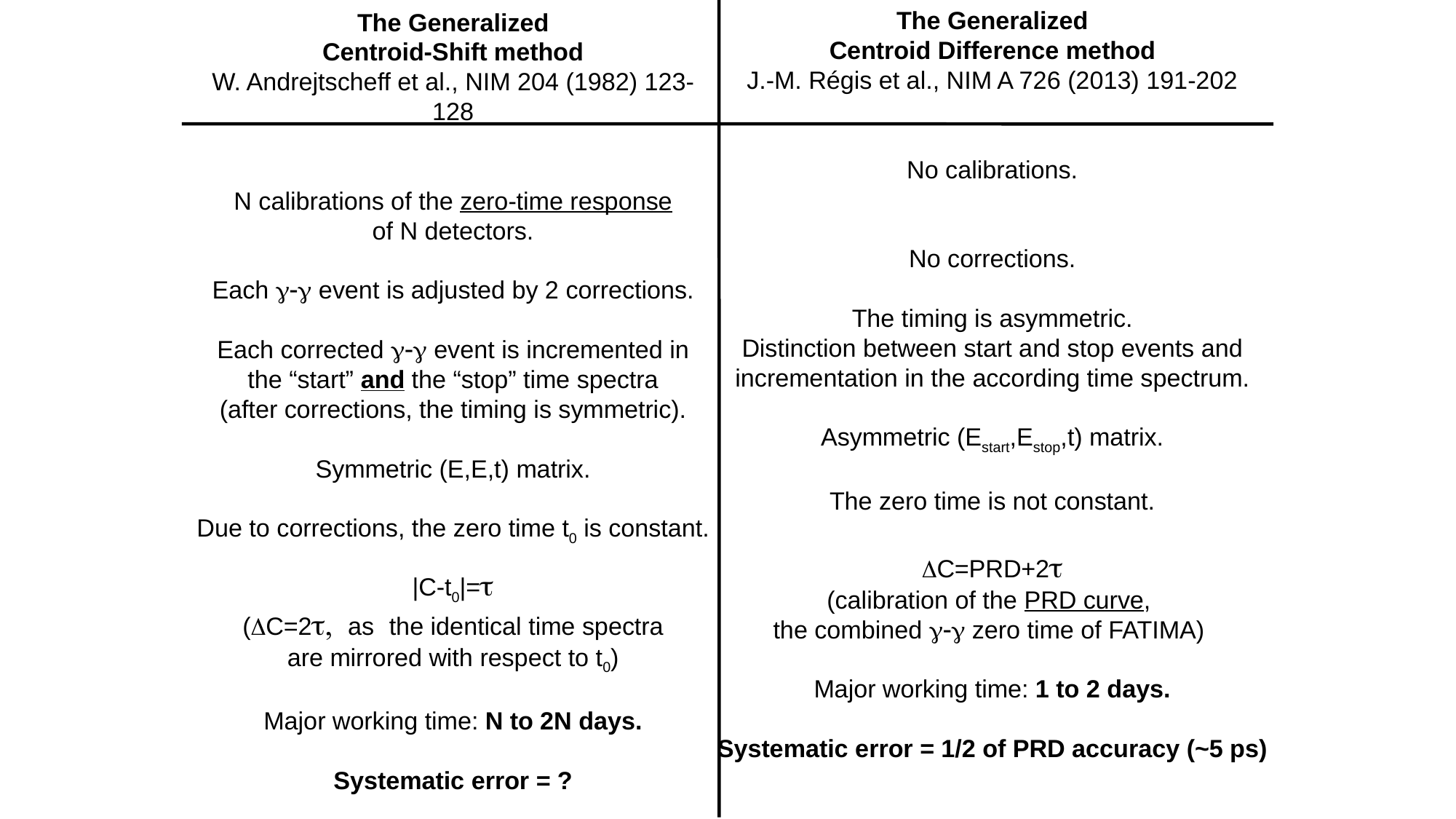

The Generalized
Centroid Difference method
J.-M. Régis et al., NIM A 726 (2013) 191-202

No calibrations.

No corrections.

The timing is asymmetric.
Distinction between start and stop events and
incrementation in the according time spectrum.

Asymmetric (Estart,Estop,t) matrix.

The zero time is not constant.

ΔC=PRD+2τ
(calibration of the PRD curve,
the combined γ−γ zero time of FATIMA)

Major working time: 1 to 2 days.

Systematic error = 1/2 of PRD accuracy (~5 ps)

The Generalized
Centroid-Shift method
W. Andrejtscheff et al., NIM 204 (1982) 123-128

N calibrations of the zero-time response
of N detectors.

Each γ−γ event is adjusted by 2 corrections.

Each corrected γ−γ event is incremented in
the “start” and the “stop” time spectra
(after corrections, the timing is symmetric).

Symmetric (E,E,t) matrix.

Due to corrections, the zero time t0 is constant.

|C-t0|=τ
(ΔC=2τ, as the identical time spectra
are mirrored with respect to t0)

Major working time: N to 2N days.

Systematic error = ?